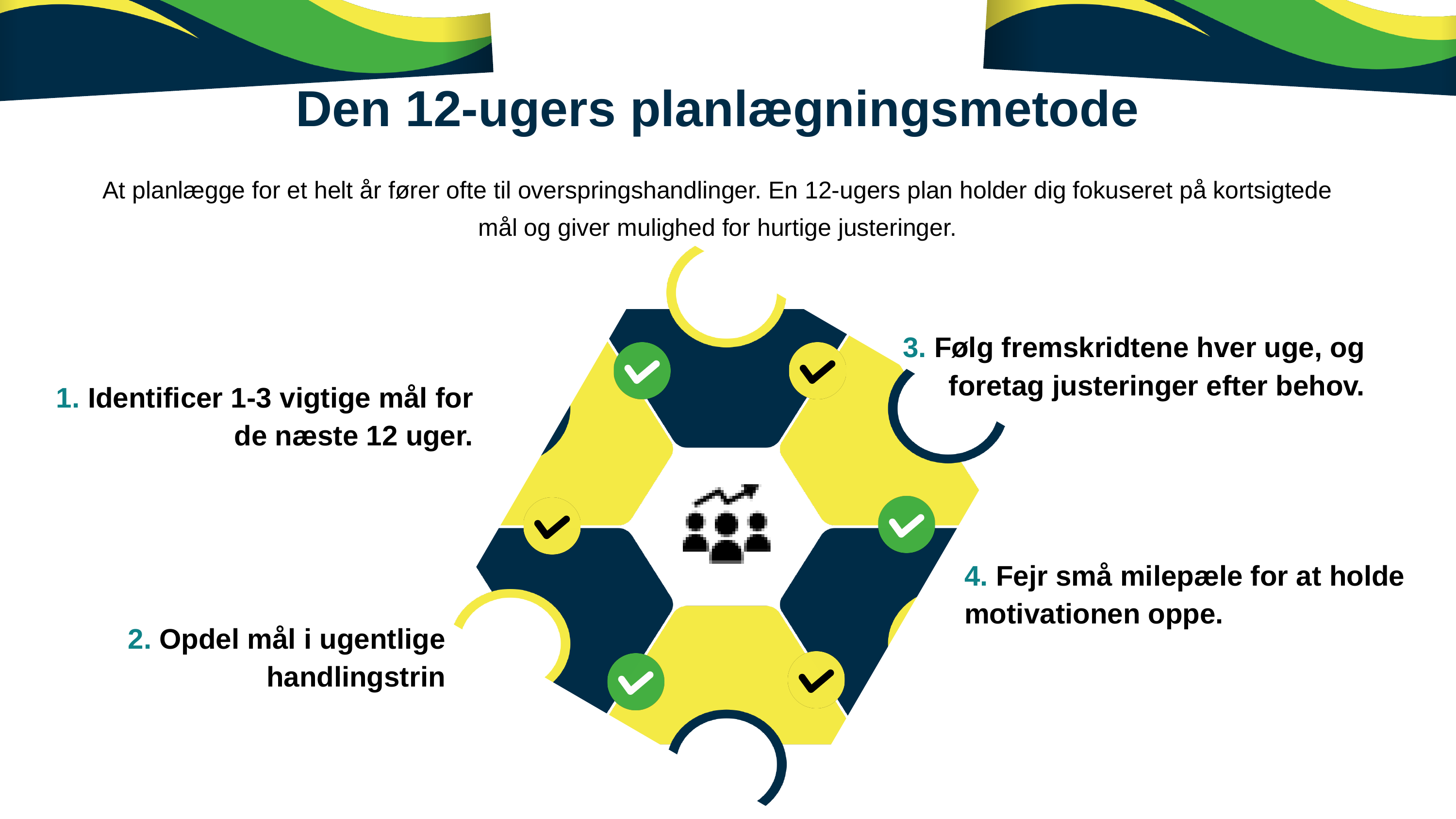

Den 12-ugers planlægningsmetode
At planlægge for et helt år fører ofte til overspringshandlinger. En 12-ugers plan holder dig fokuseret på kortsigtede mål og giver mulighed for hurtige justeringer.

3. Følg fremskridtene hver uge, og foretag justeringer efter behov.
1. Identificer 1-3 vigtige mål for de næste 12 uger.
4. Fejr små milepæle for at holde motivationen oppe.
2. Opdel mål i ugentlige handlingstrin